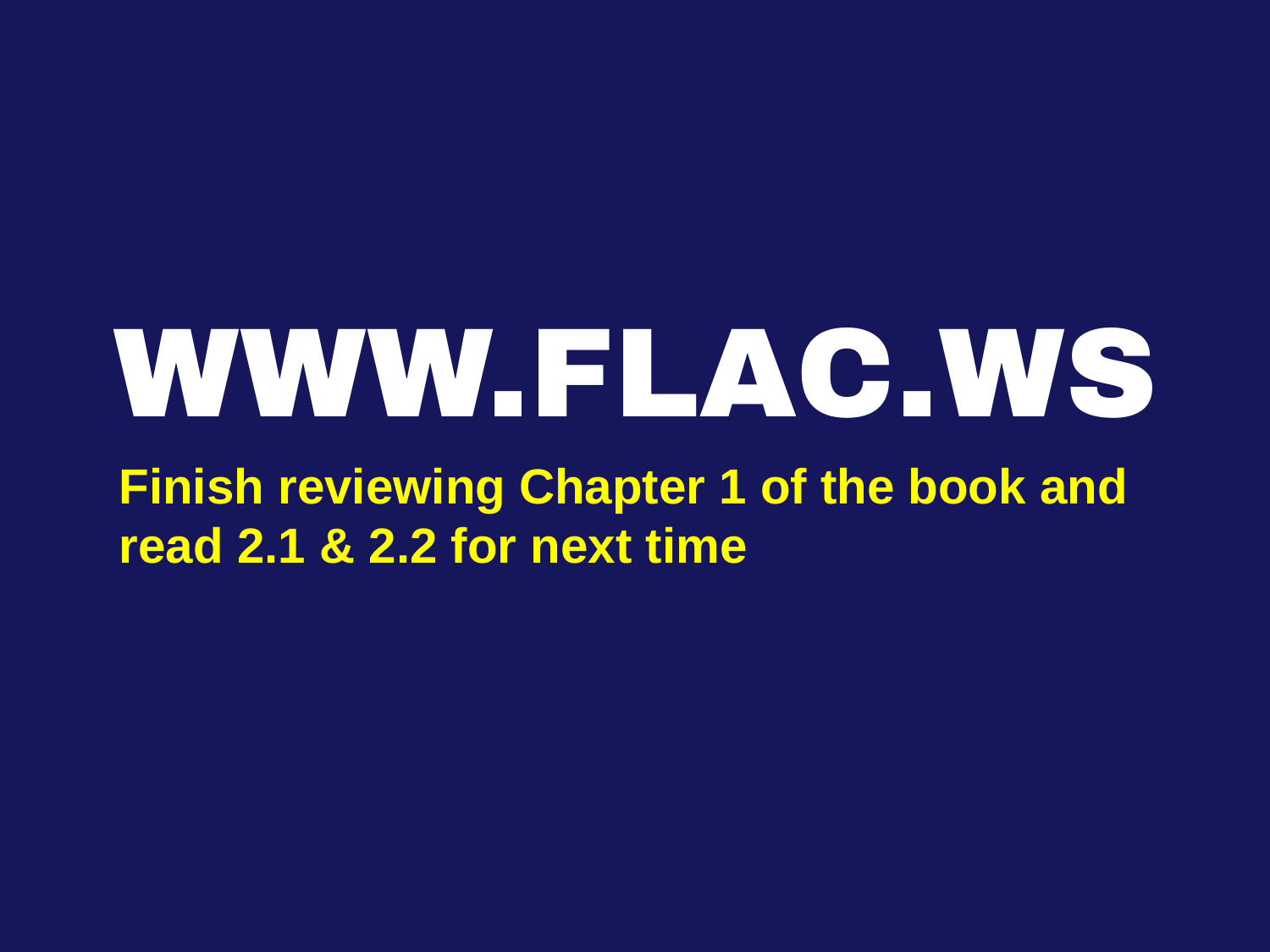

WWW.FLAC.WS
Finish reviewing Chapter 1 of the book and read 2.1 & 2.2 for next time